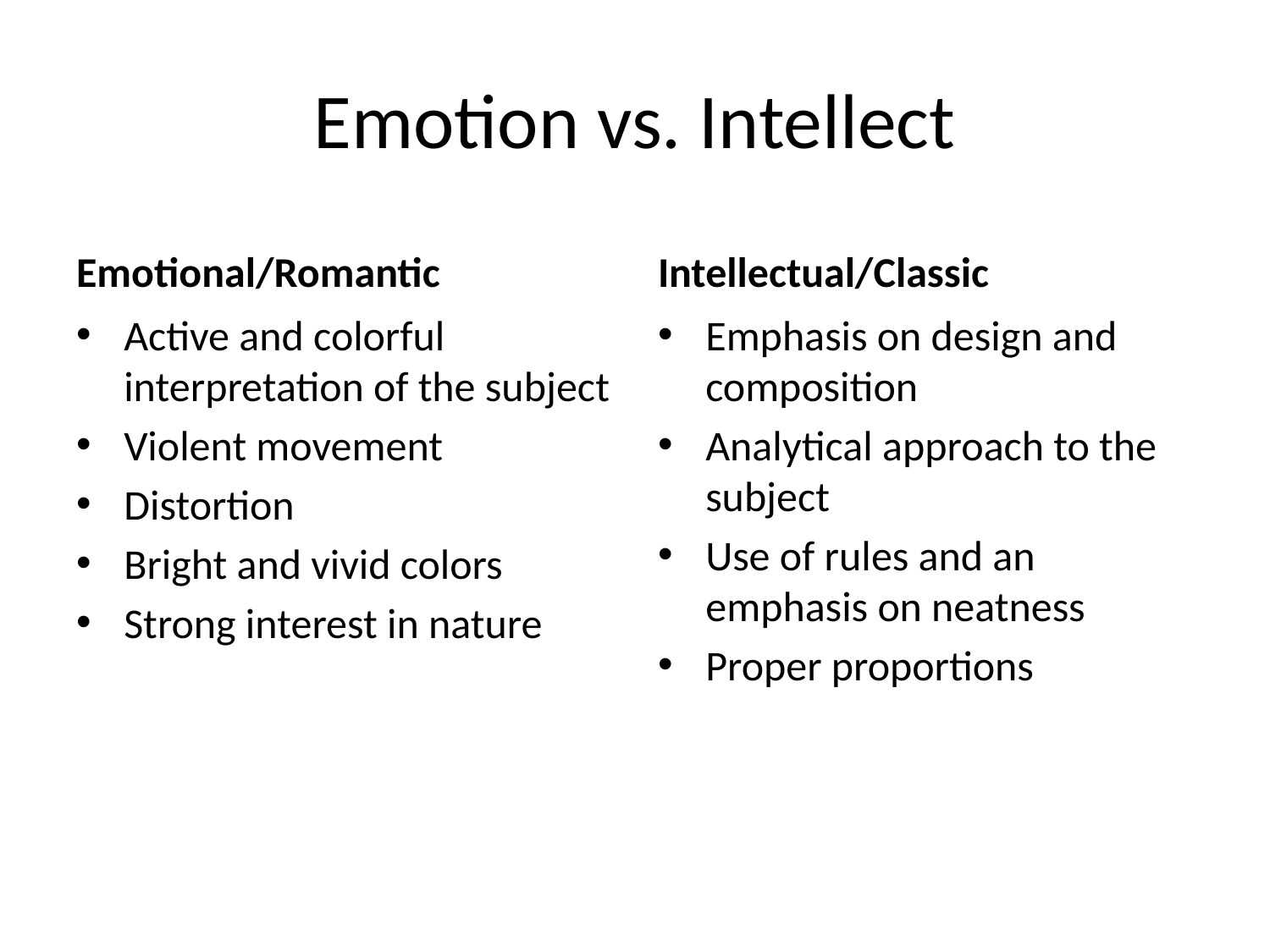

# Emotion vs. Intellect
Emotional/Romantic
Intellectual/Classic
Active and colorful interpretation of the subject
Violent movement
Distortion
Bright and vivid colors
Strong interest in nature

Emphasis on design and composition
Analytical approach to the subject
Use of rules and an emphasis on neatness
Proper proportions